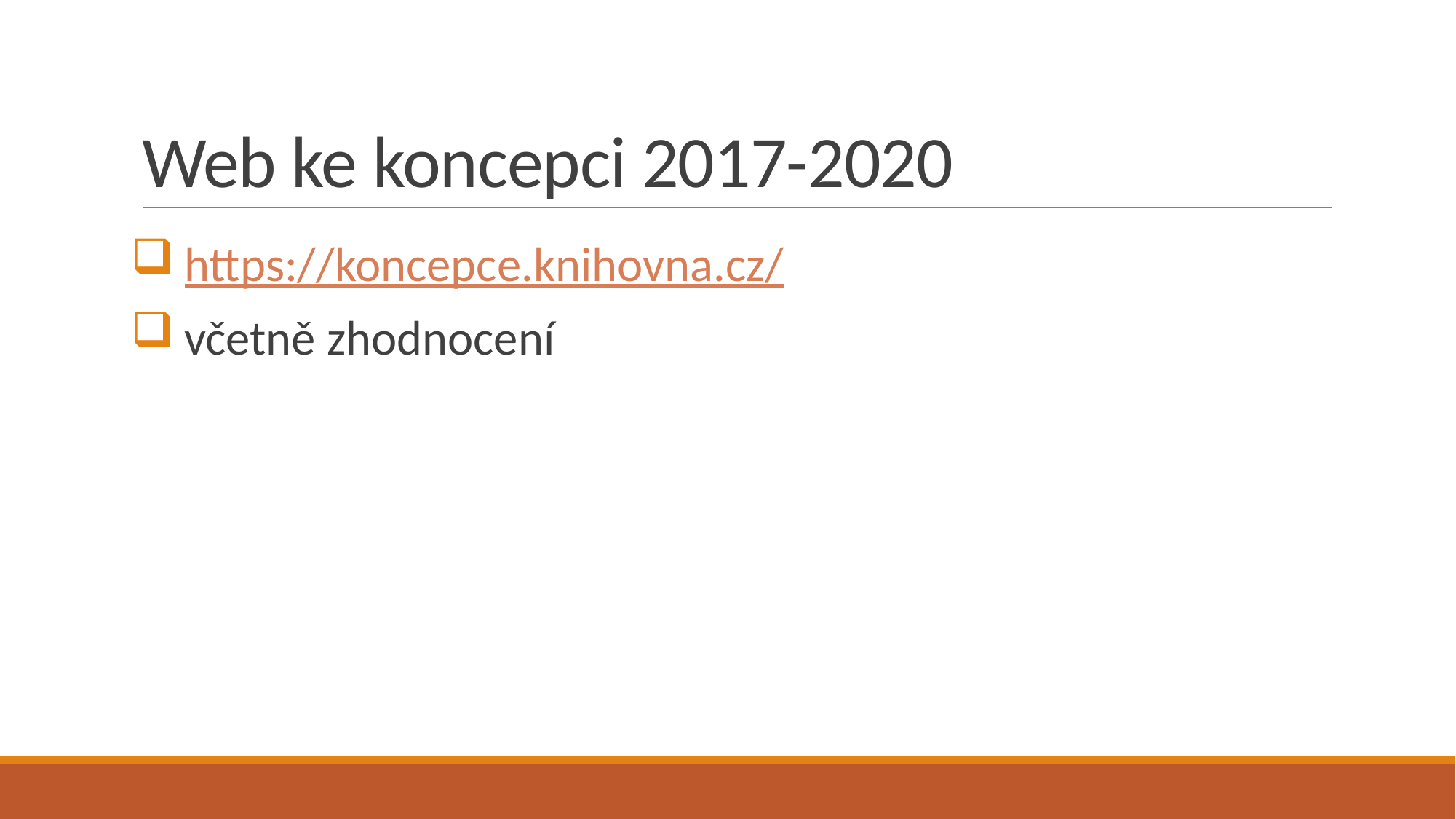

# Web ke koncepci 2017-2020
https://koncepce.knihovna.cz/
včetně zhodnocení